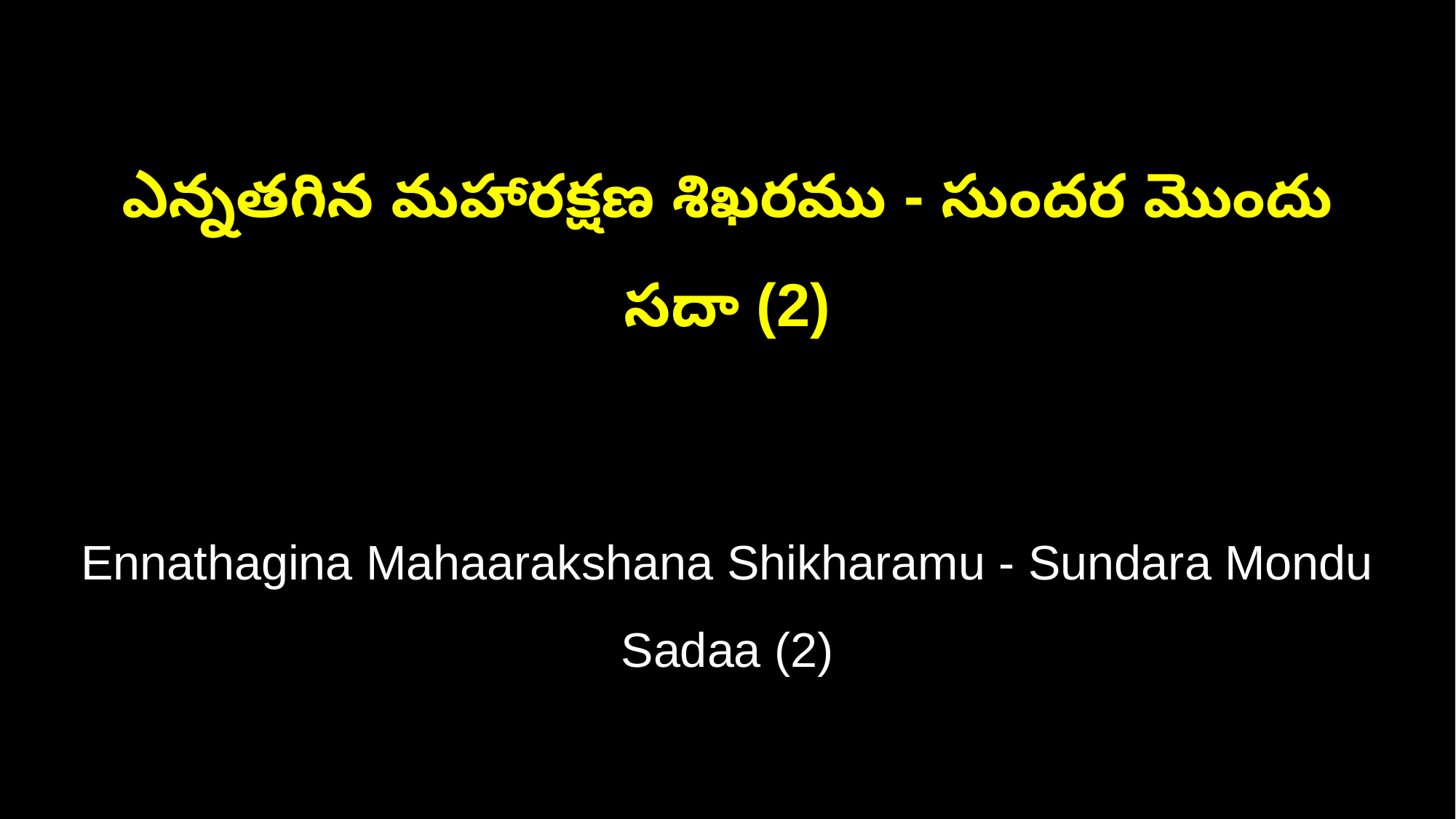

ఎన్నతగిన మహారక్షణ శిఖరము - సుందర మొందు సదా (2)
Ennathagina Mahaarakshana Shikharamu - Sundara Mondu Sadaa (2)